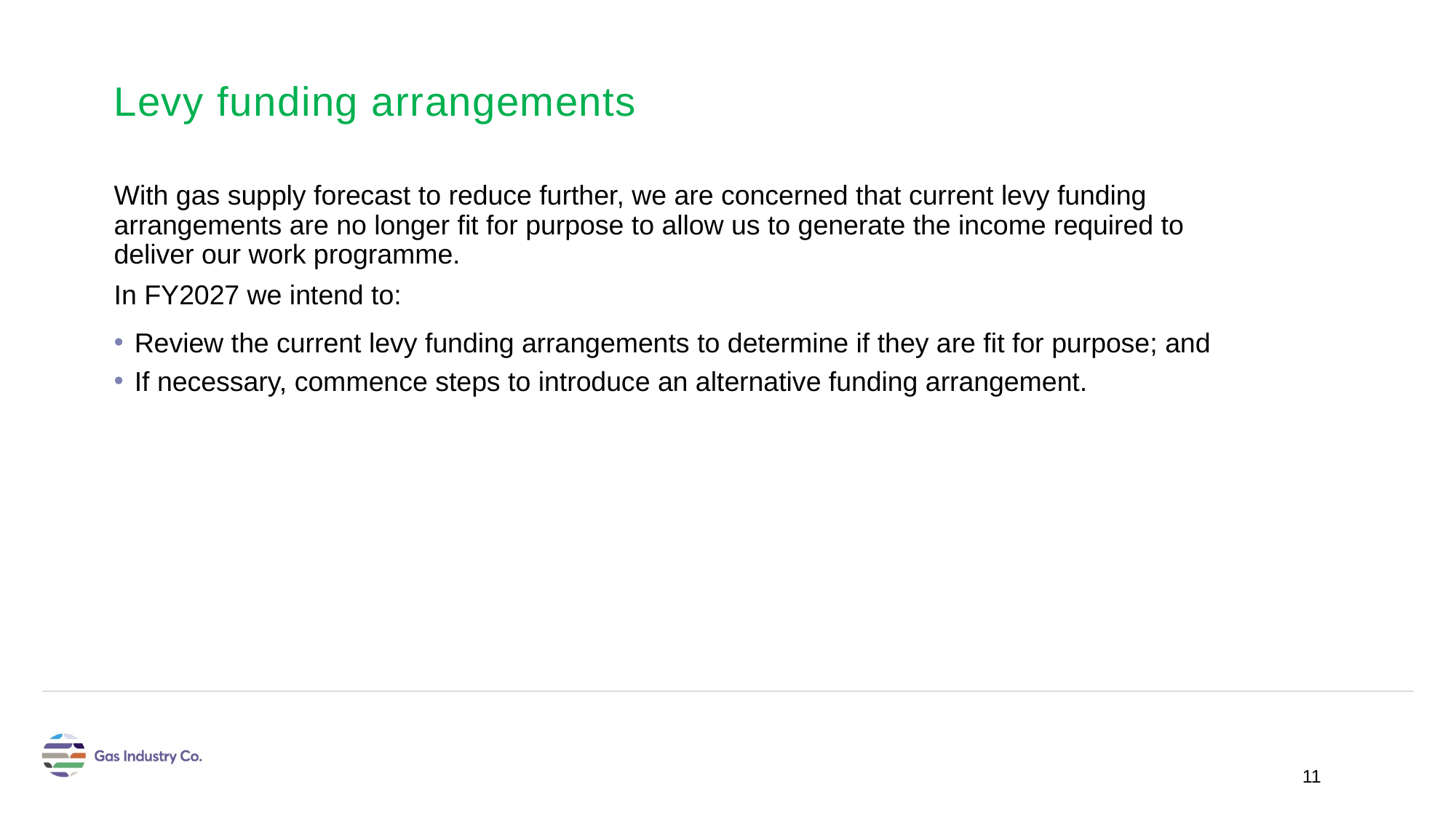

# Levy funding arrangements

With gas supply forecast to reduce further, we are concerned that current levy funding arrangements are no longer fit for purpose to allow us to generate the income required to deliver our work programme.
In FY2027 we intend to:
Review the current levy funding arrangements to determine if they are fit for purpose; and
If necessary, commence steps to introduce an alternative funding arrangement.
11